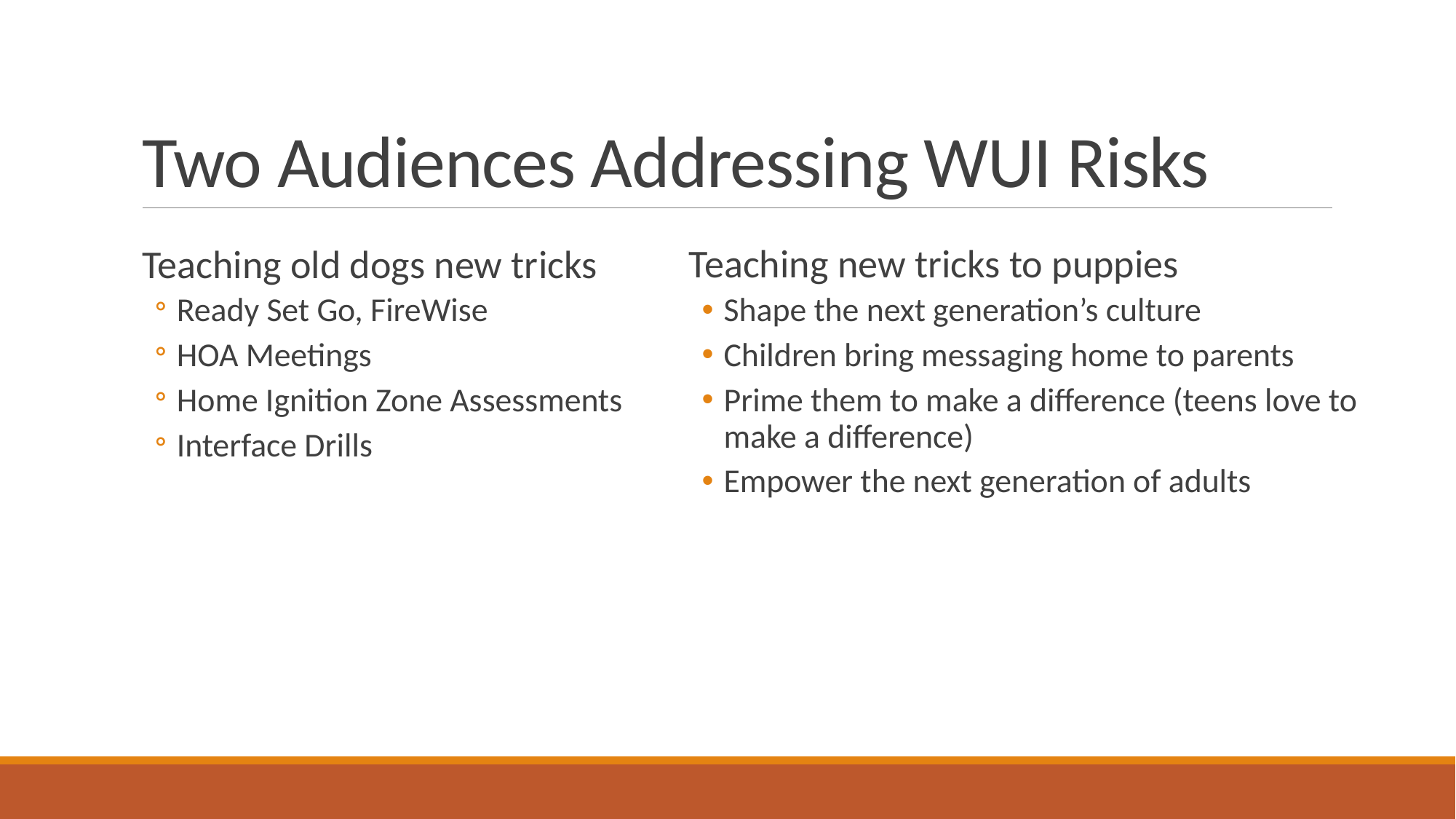

# Two Audiences Addressing WUI Risks
Teaching old dogs new tricks
Ready Set Go, FireWise
HOA Meetings
Home Ignition Zone Assessments
Interface Drills
Teaching new tricks to puppies
Shape the next generation’s culture
Children bring messaging home to parents
Prime them to make a difference (teens love to make a difference)
Empower the next generation of adults